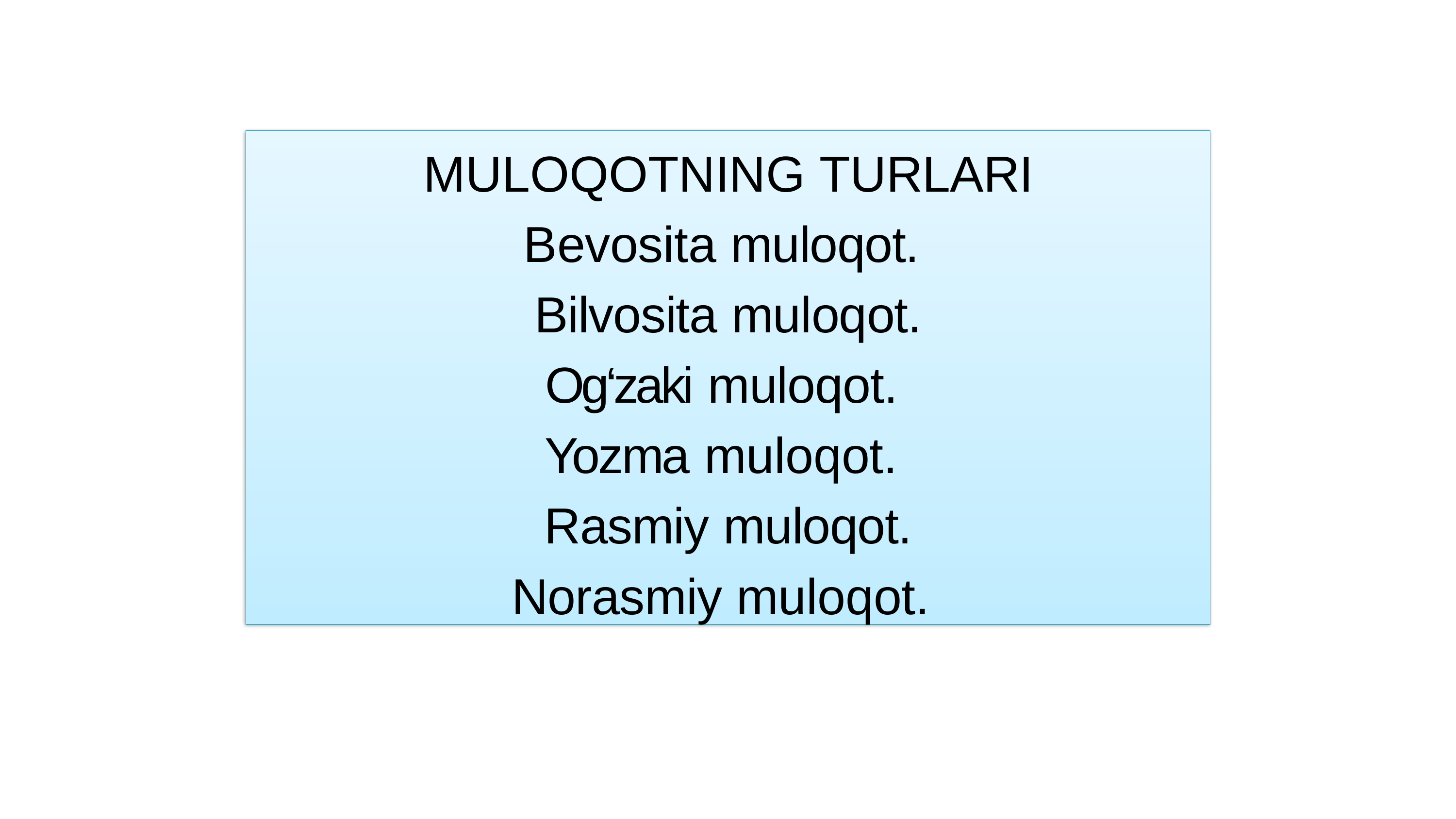

MULOQOTNING TURLARI
Bevosita muloqot.
Bilvosita muloqot.
Og‘zaki muloqot.
Yozma muloqot.
Rasmiy muloqot.
Norasmiy muloqot.